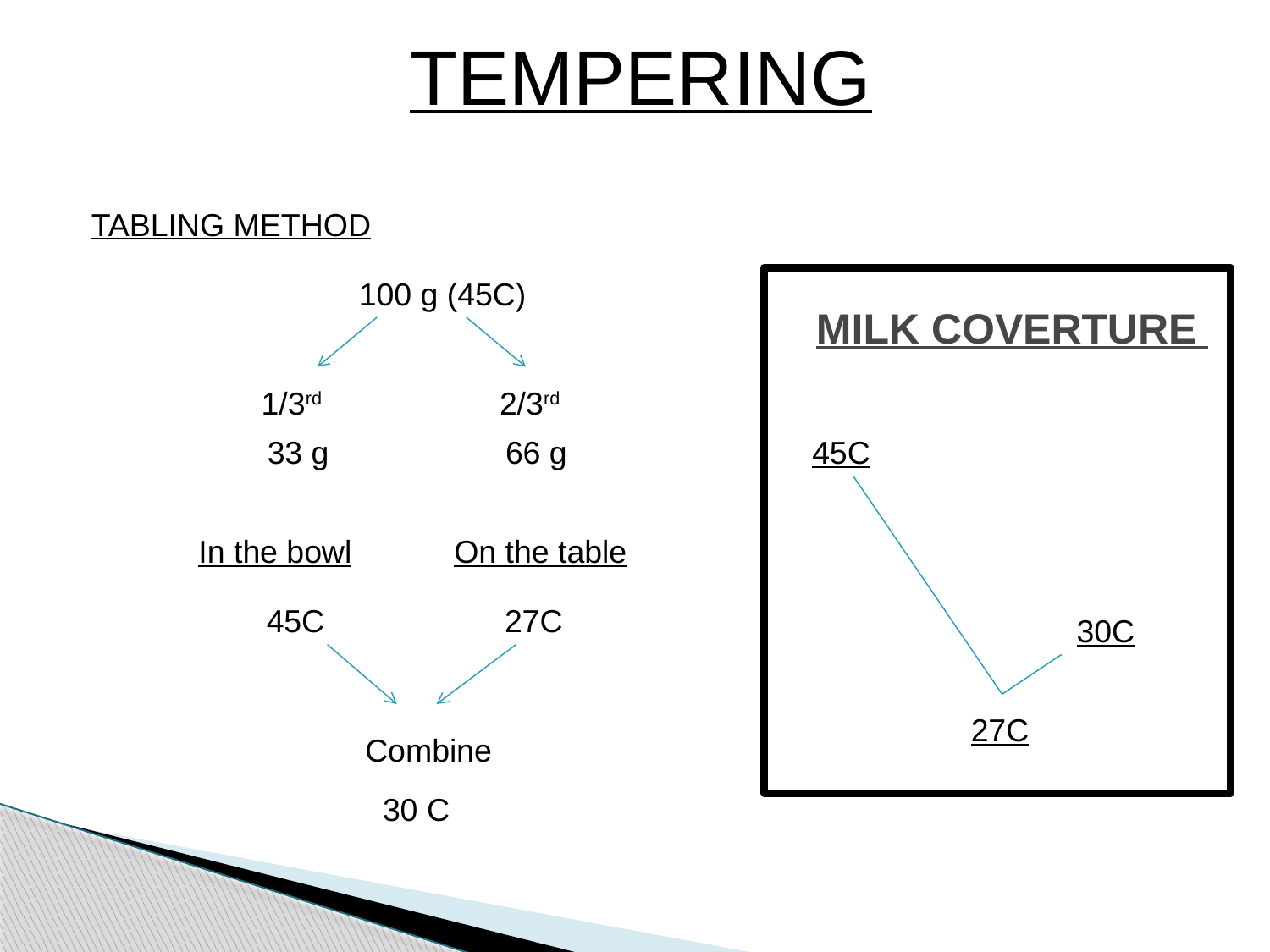

TEMPERING
TABLING METHOD
100 g (45C)

# MILK COVERTURE
1/3rd
2/3rd
33 g
66 g
45C
In the bowl
On the table
45C
27C
30C
27C
Combine
30 C